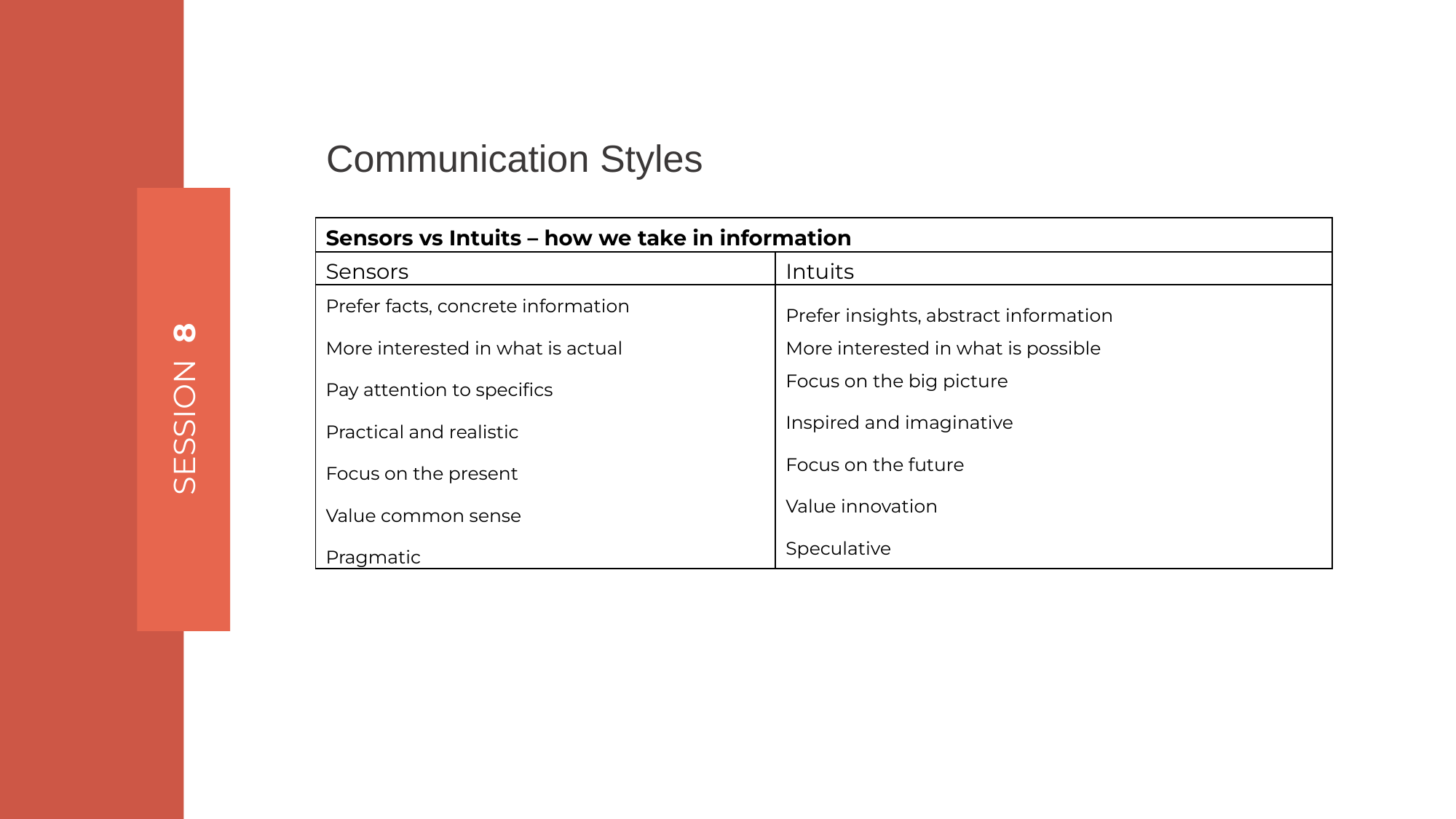

Communication Styles
| Sensors vs Intuits – how we take in information |  |
| --- | --- |
| Sensors | Intuits |
| Prefer facts, concrete information More interested in what is actual Pay attention to specifics Practical and realistic Focus on the present Value common sense Pragmatic | Prefer insights, abstract information More interested in what is possible Focus on the big picture Inspired and imaginative Focus on the future Value innovation Speculative |
SESSION  8